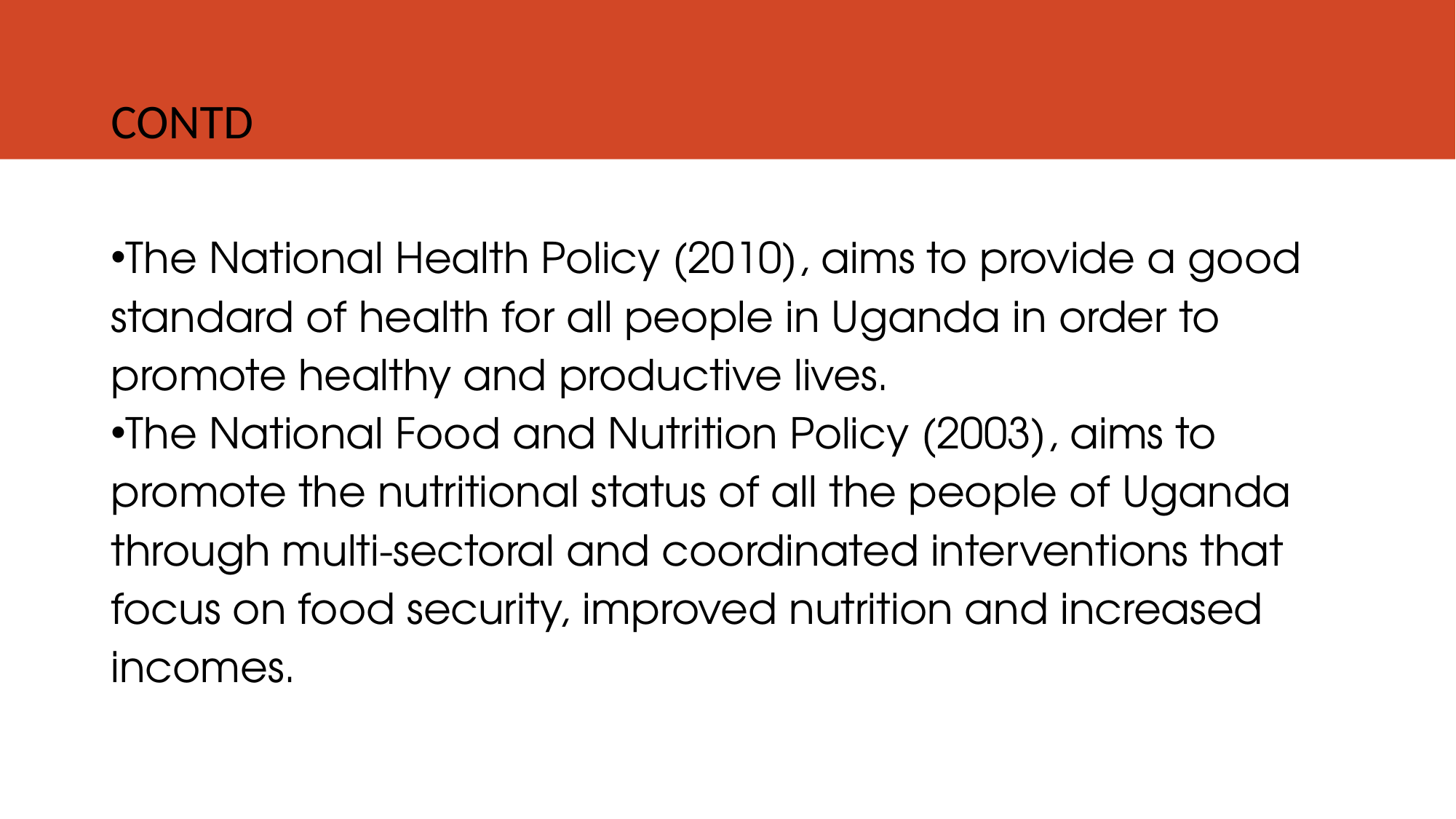

# CONTD
The National Health Policy (2010), aims to provide a good standard of health for all people in Uganda in order to promote healthy and productive lives.
The National Food and Nutrition Policy (2003), aims to promote the nutritional status of all the people of Uganda through multi-sectoral and coordinated interventions that focus on food security, improved nutrition and increased incomes.